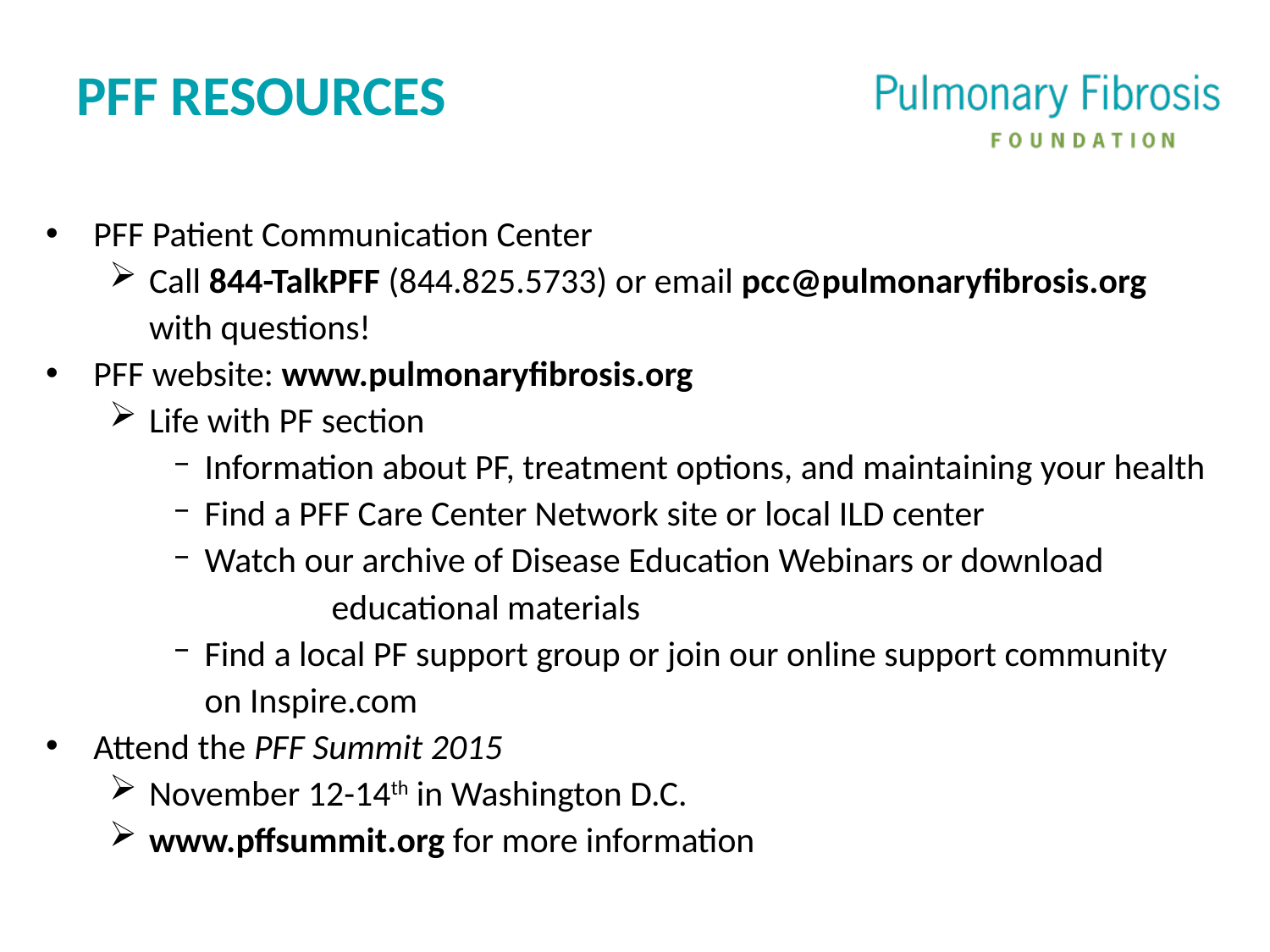

# PFF Resources
PFF Patient Communication Center
Call 844-TalkPFF (844.825.5733) or email pcc@pulmonaryfibrosis.org  with questions!
PFF website: www.pulmonaryfibrosis.org
Life with PF section
Information about PF, treatment options, and maintaining your health
Find a PFF Care Center Network site or local ILD center
Watch our archive of Disease Education Webinars or download 	educational materials
Find a local PF support group or join our online support community on Inspire.com
Attend the PFF Summit 2015
November 12-14th in Washington D.C.
www.pffsummit.org for more information